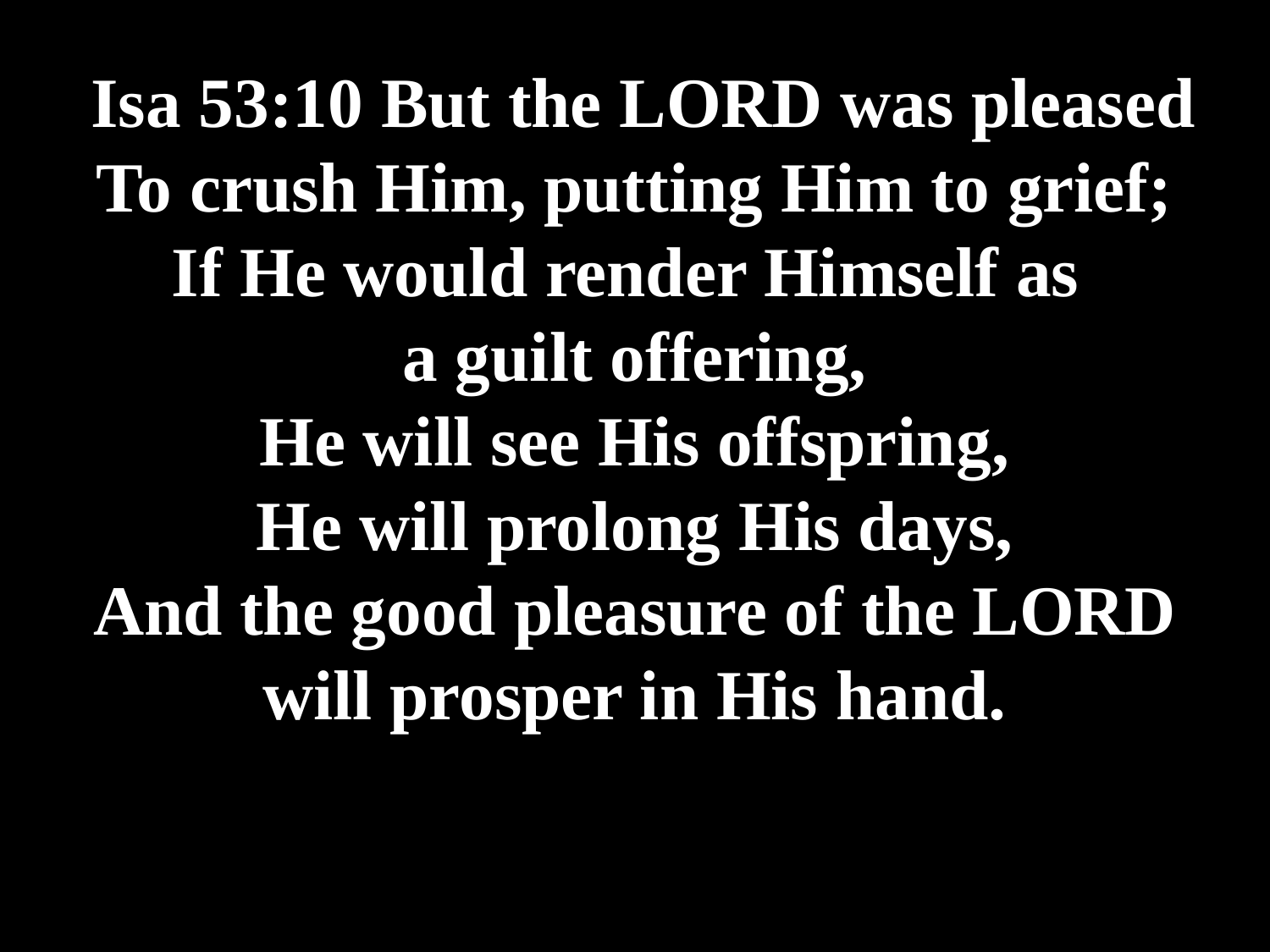

# Isa 53:10 But the LORD was pleased To crush Him, putting Him to grief; If He would render Himself as a guilt offering, He will see His offspring, He will prolong His days, And the good pleasure of the LORD will prosper in His hand.